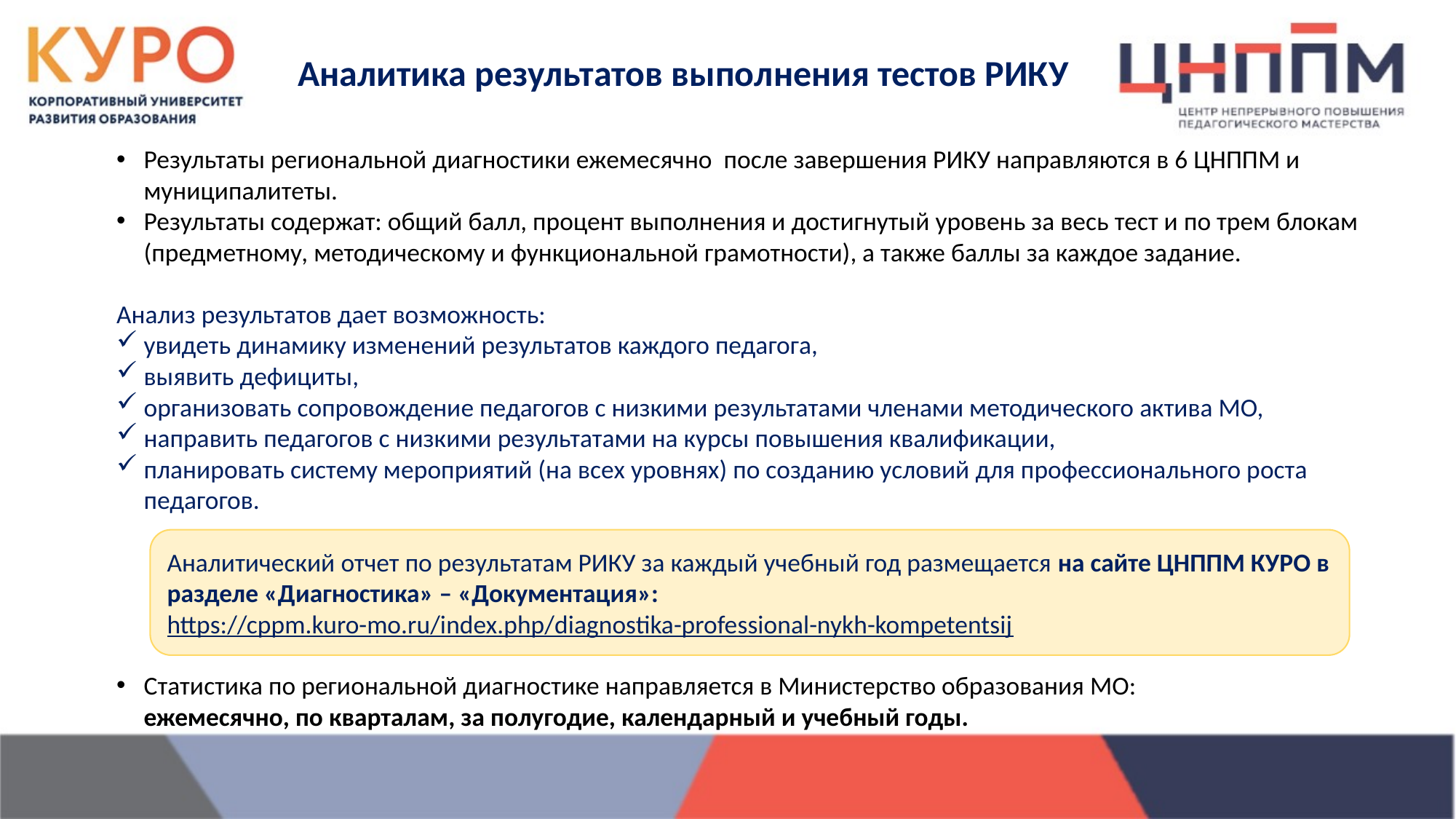

# Аналитика результатов выполнения тестов РИКУ
Результаты региональной диагностики ежемесячно  после завершения РИКУ направляются в 6 ЦНППМ и муниципалитеты.
Результаты содержат: общий балл, процент выполнения и достигнутый уровень за весь тест и по трем блокам (предметному, методическому и функциональной грамотности), а также баллы за каждое задание.

Анализ результатов дает возможность:
увидеть динамику изменений результатов каждого педагога,
выявить дефициты,
организовать сопровождение педагогов с низкими результатами членами методического актива МО,
направить педагогов с низкими результатами на курсы повышения квалификации,
планировать систему мероприятий (на всех уровнях) по созданию условий для профессионального роста педагогов.

Статистика по региональной диагностике направляется в Министерство образования МО:
ежемесячно, по кварталам, за полугодие, календарный и учебный годы.

Аналитический отчет по результатам РИКУ за каждый учебный год размещается на сайте ЦНППМ КУРО в разделе «Диагностика» – «Документация»:
https://cppm.kuro-mo.ru/index.php/diagnostika-professional-nykh-kompetentsij